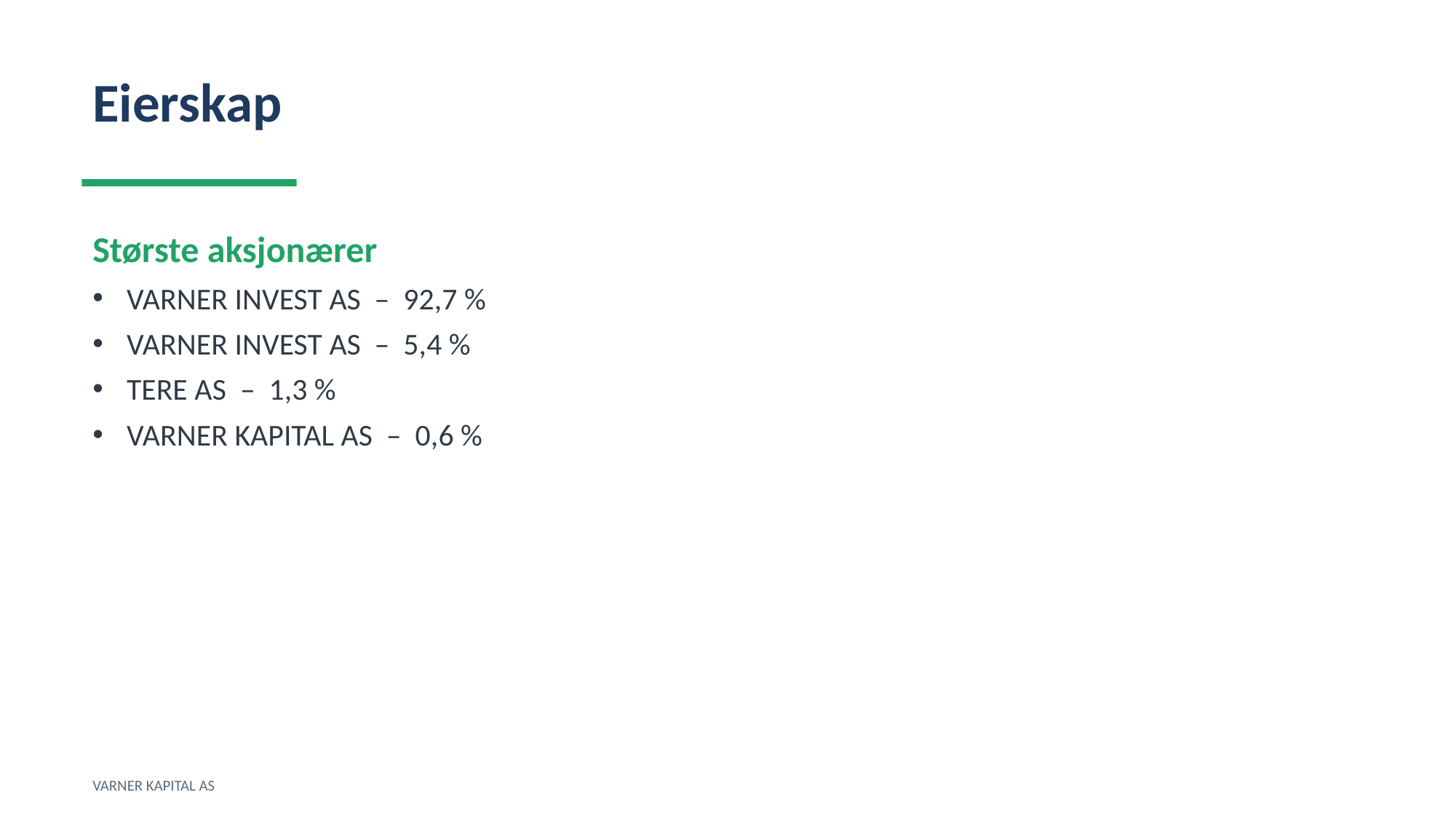

Eierskap

Største aksjonærer
VARNER INVEST AS  –  92,7 %
VARNER INVEST AS  –  5,4 %
TERE AS  –  1,3 %
VARNER KAPITAL AS  –  0,6 %
VARNER KAPITAL AS